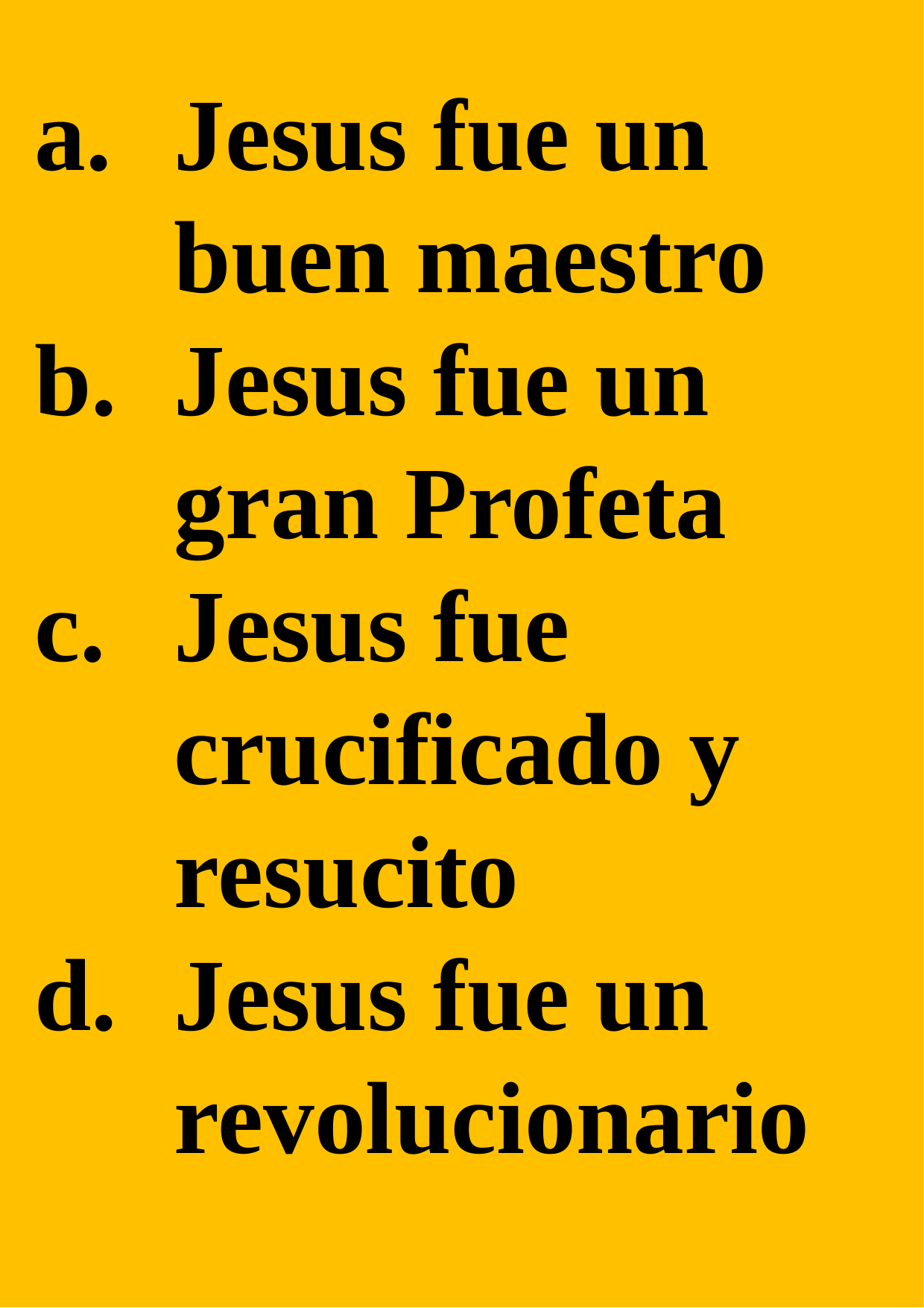

Jesus fue un buen maestro
Jesus fue un gran Profeta
Jesus fue crucificado y resucito
Jesus fue un revolucionario